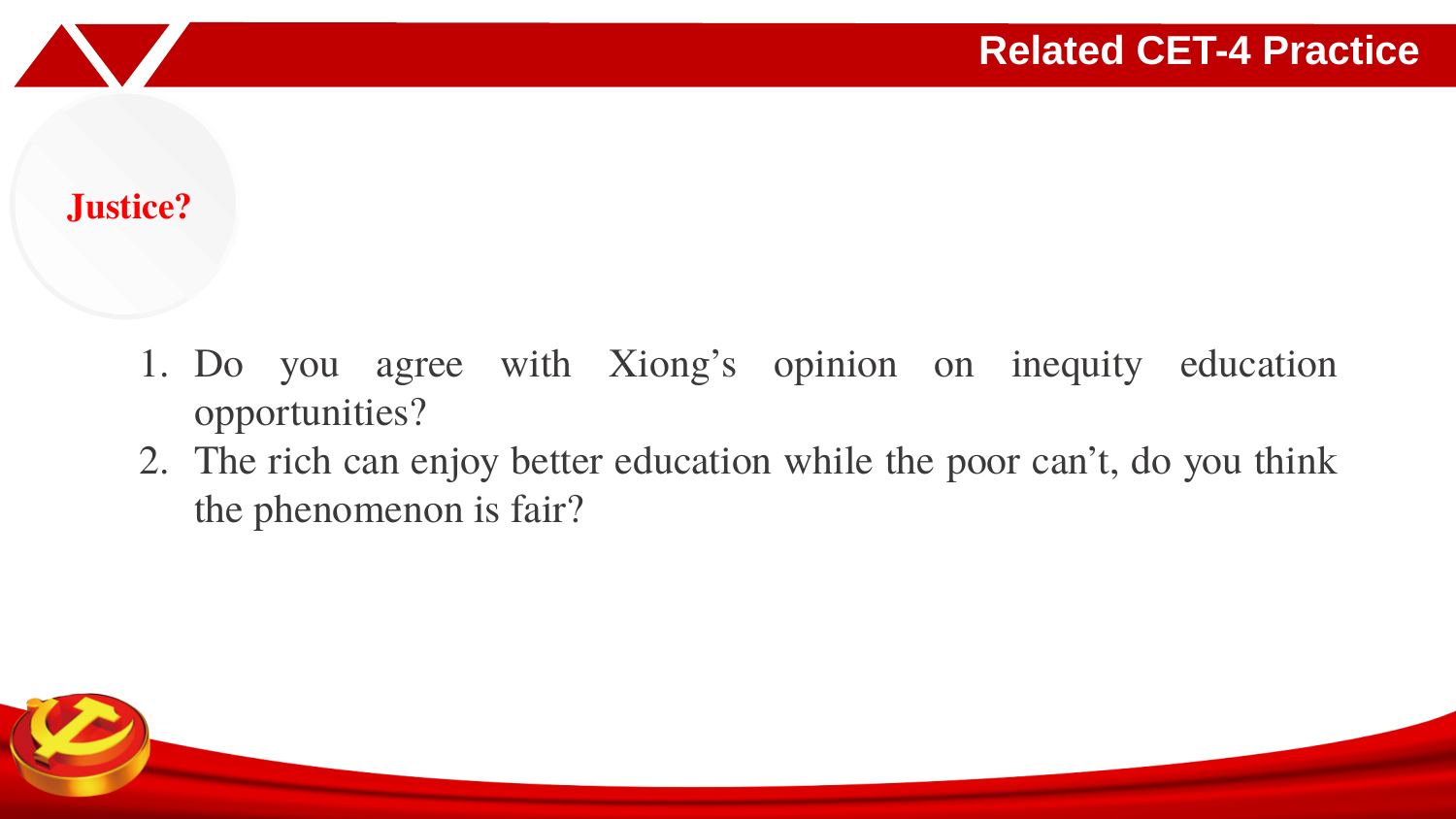

# Related CET-4 Practice

Justice?
Do you agree with Xiong’s opinion on inequity education opportunities?
The rich can enjoy better education while the poor can’t, do you think the phenomenon is fair?